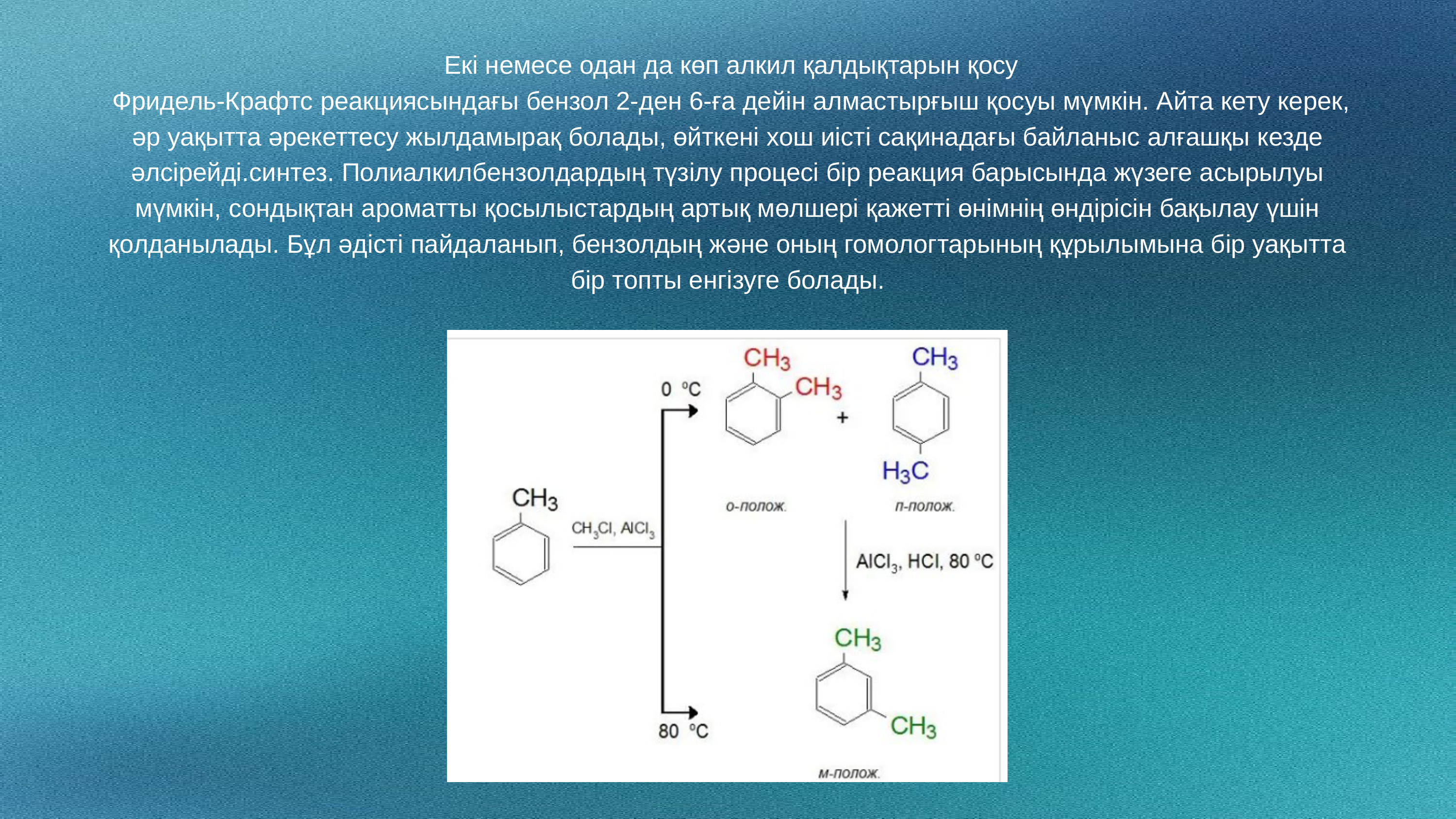

Екі немесе одан да көп алкил қалдықтарын қосу
 Фридель-Крафтс реакциясындағы бензол 2-ден 6-ға дейін алмастырғыш қосуы мүмкін. Айта кету керек, әр уақытта әрекеттесу жылдамырақ болады, өйткені хош иісті сақинадағы байланыс алғашқы кезде әлсірейді.синтез. Полиалкилбензолдардың түзілу процесі бір реакция барысында жүзеге асырылуы мүмкін, сондықтан ароматты қосылыстардың артық мөлшері қажетті өнімнің өндірісін бақылау үшін қолданылады. Бұл әдісті пайдаланып, бензолдың және оның гомологтарының құрылымына бір уақытта бір топты енгізуге болады.